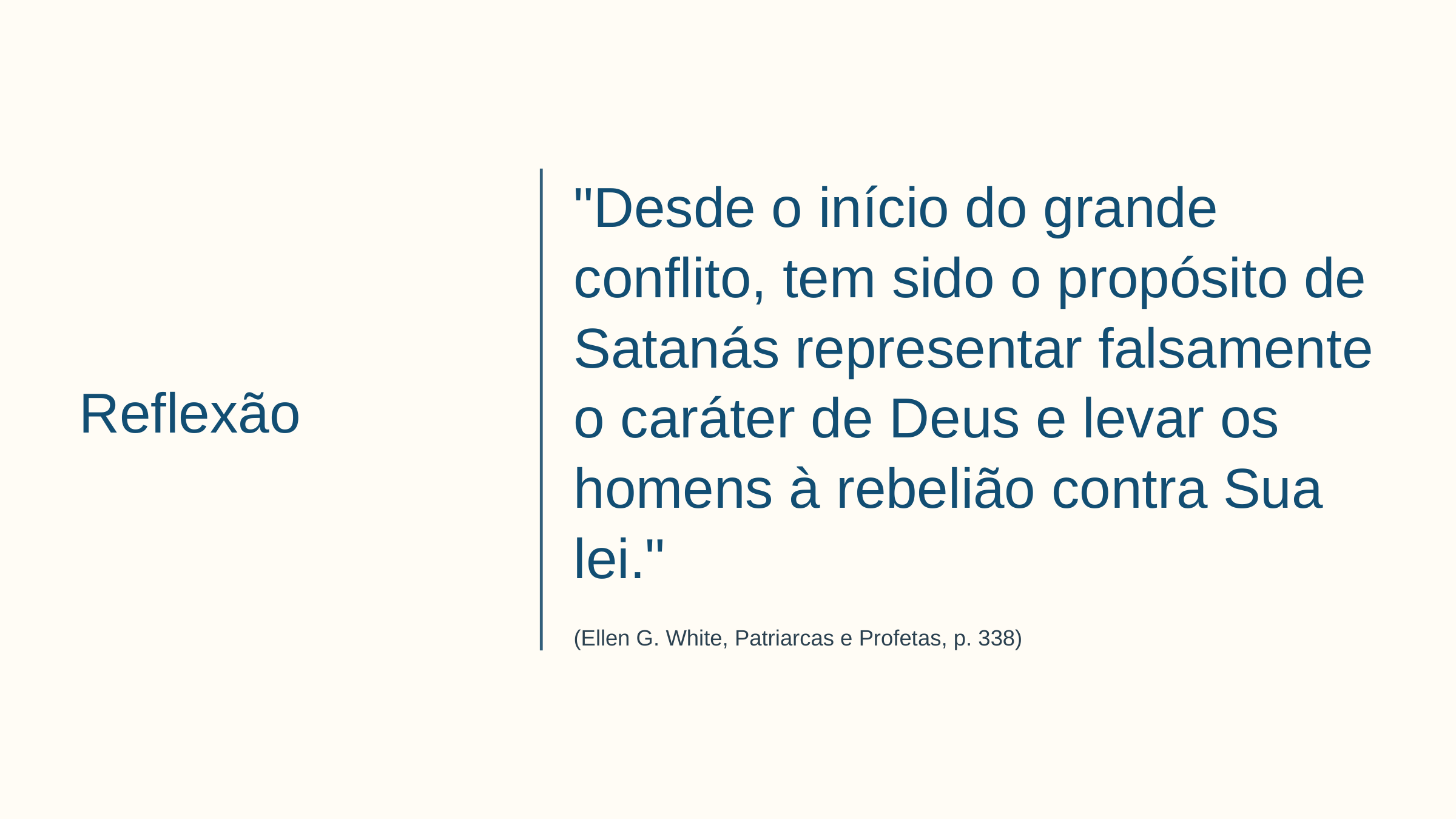

"Desde o início do grande conflito, tem sido o propósito de Satanás representar falsamente o caráter de Deus e levar os homens à rebelião contra Sua lei."
Reflexão
(Ellen G. White, Patriarcas e Profetas, p. 338)